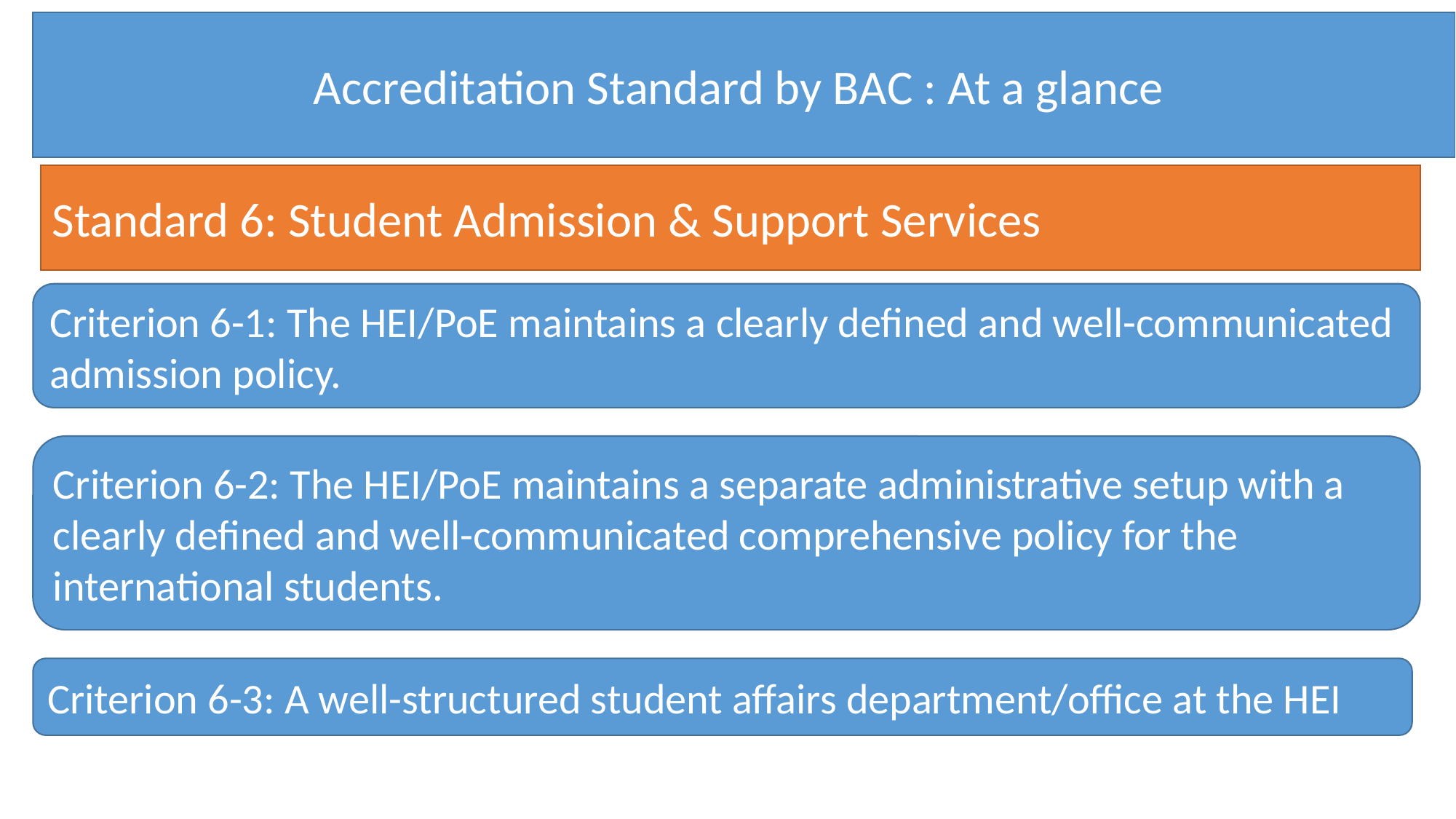

Accreditation Standard by BAC : At a glance
Standard 6: Student Admission & Support Services
Criterion 6-1: The HEI/PoE maintains a clearly defined and well-communicated admission policy.
Criterion 6-2: The HEI/PoE maintains a separate administrative setup with a clearly defined and well-communicated comprehensive policy for the international students.
Criterion 6-3: A well-structured student affairs department/office at the HEI